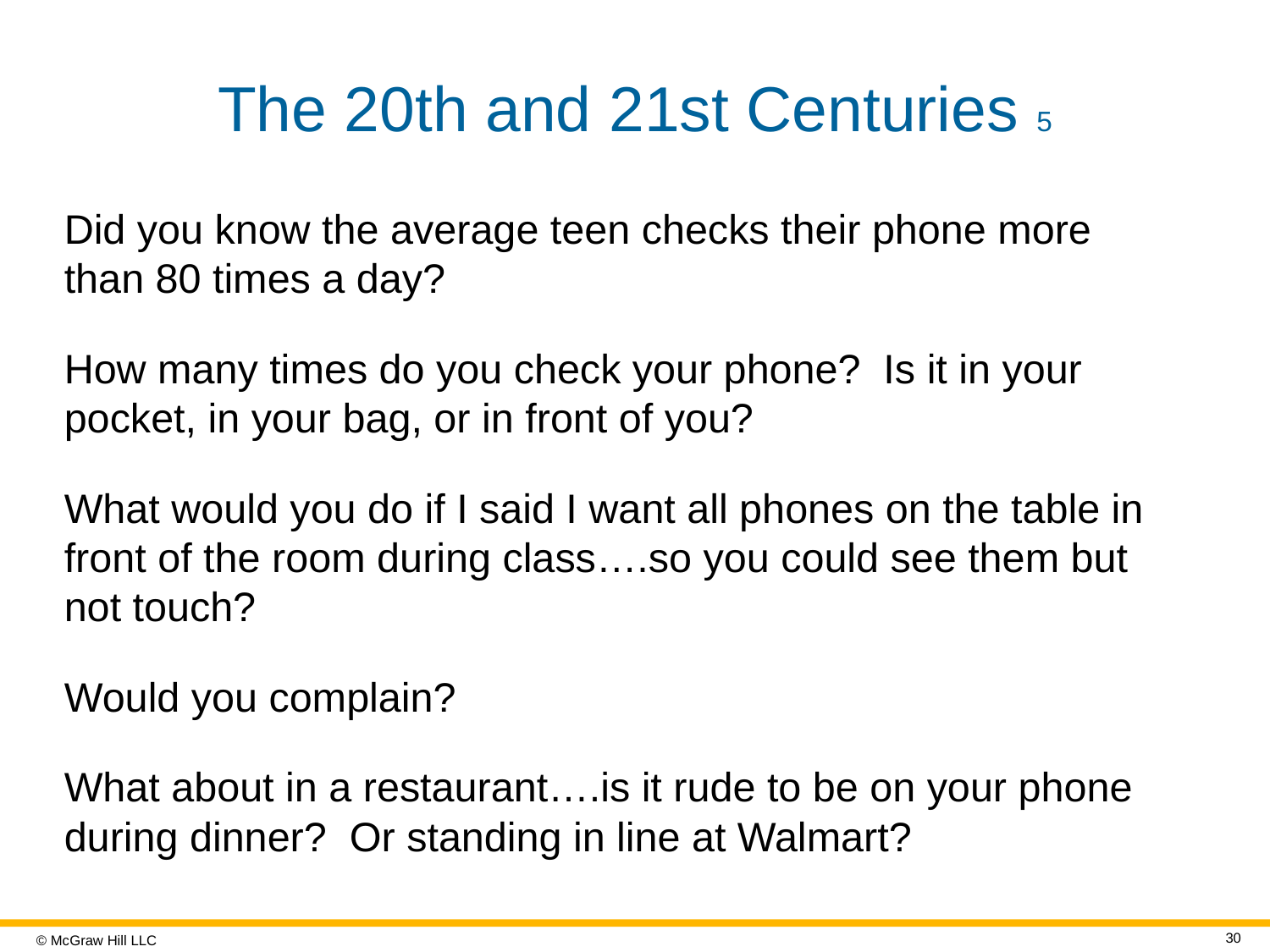

# The 20th and 21st Centuries 5
Did you know the average teen checks their phone more than 80 times a day?
How many times do you check your phone?  Is it in your pocket, in your bag, or in front of you?
What would you do if I said I want all phones on the table in front of the room during class….so you could see them but not touch?
Would you complain?
What about in a restaurant….is it rude to be on your phone during dinner?  Or standing in line at Walmart?
30